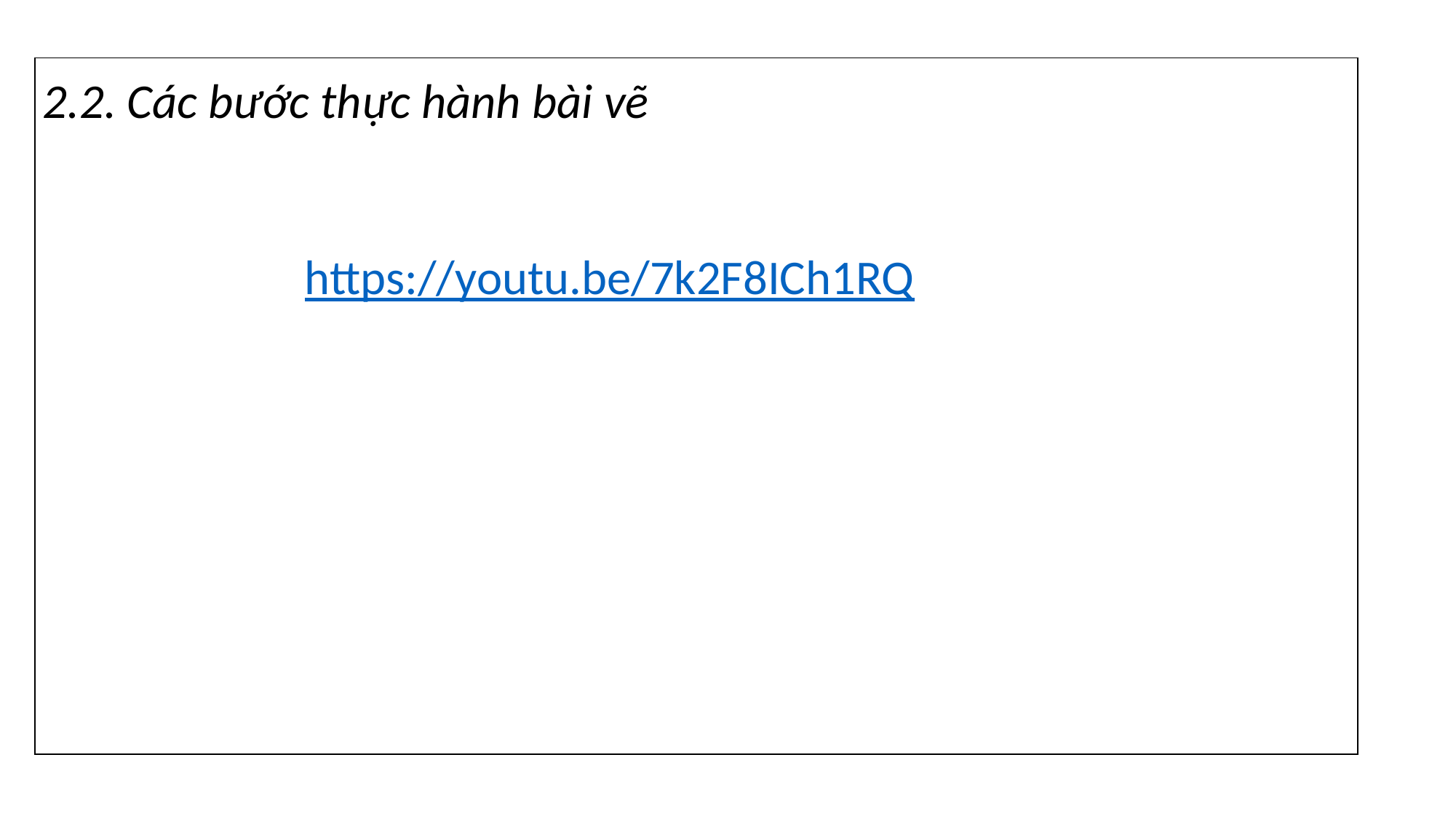

| 2.2. Các bước thực hành bài vẽ https://youtu.be/7k2F8ICh1RQ |
| --- |